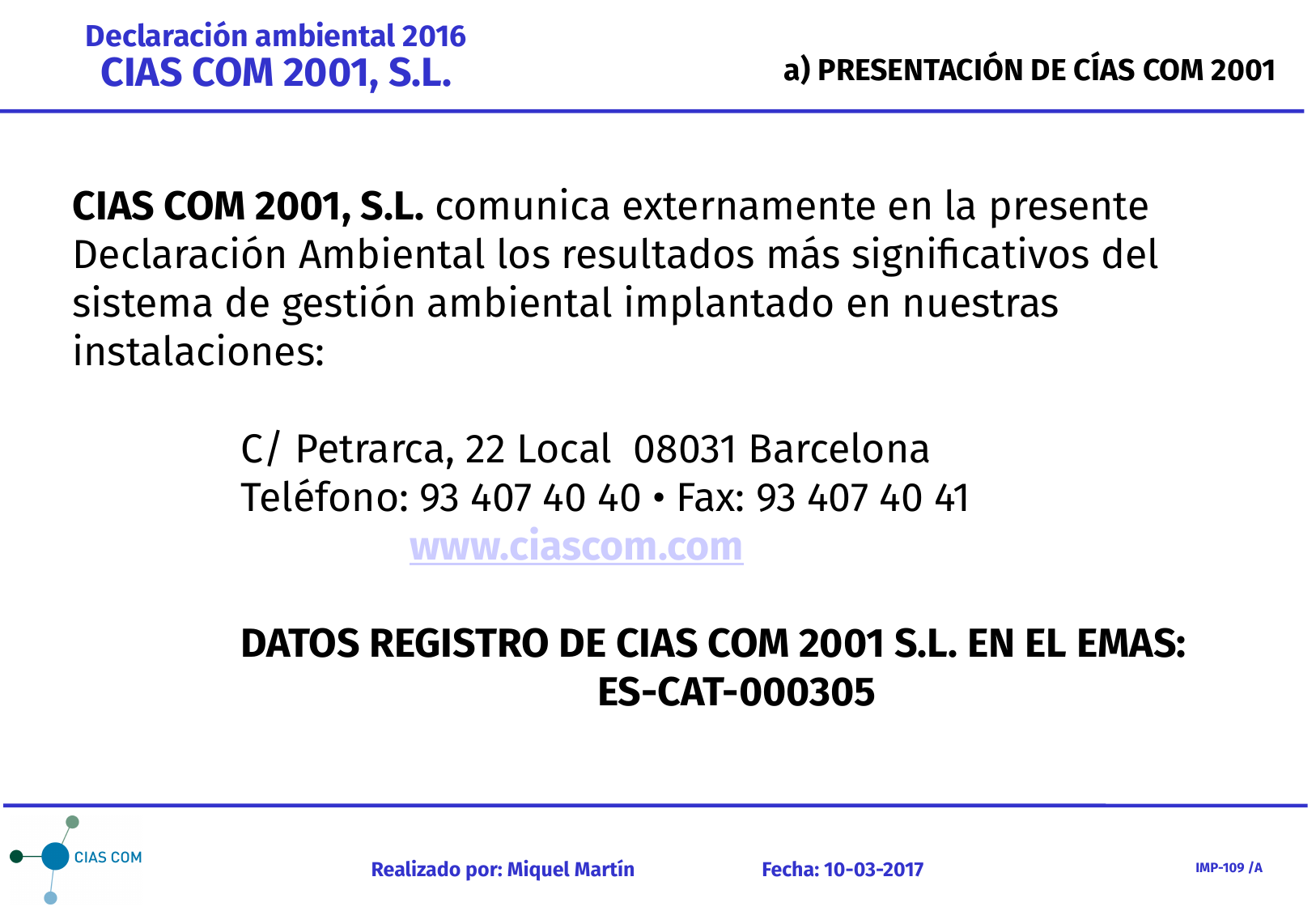

a) PRESENTACIÓN DE CÍAS COM 2001
CIAS COM 2001, S.L. comunica externamente en la presente Declaración Ambiental los resultados más significativos del sistema de gestión ambiental implantado en nuestras instalaciones:

C/ Petrarca, 22 Local  08031 Barcelona
Teléfono: 93 407 40 40 • Fax: 93 407 40 41
www.ciascom.com

DATOS REGISTRO DE CIAS COM 2001 S.L. EN EL EMAS:
ES-CAT-000305